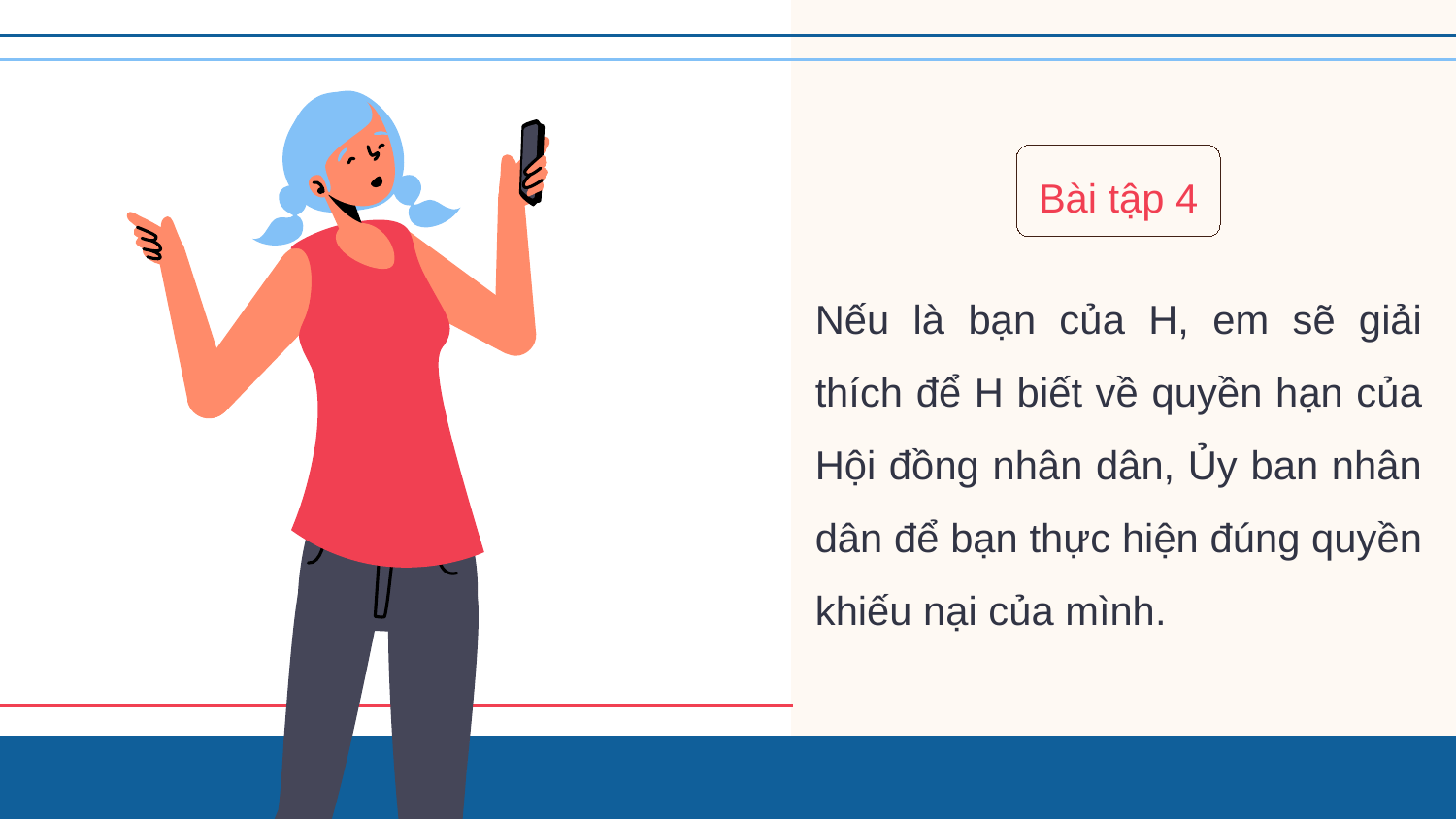

Bài tập 4
Nếu là bạn của H, em sẽ giải thích để H biết về quyền hạn của Hội đồng nhân dân, Ủy ban nhân dân để bạn thực hiện đúng quyền khiếu nại của mình.